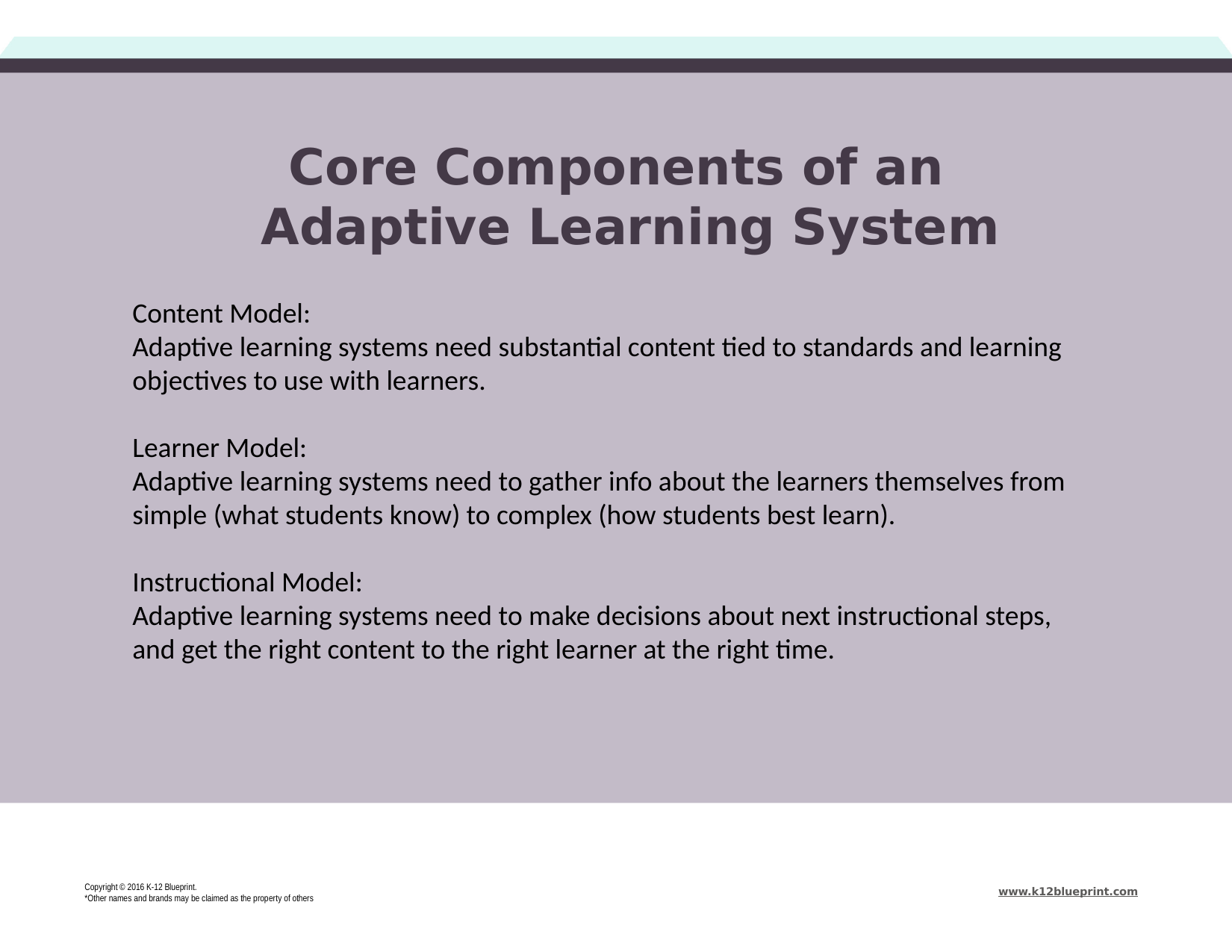

Core Components of an Adaptive Learning System
Content Model:
Adaptive learning systems need substantial content tied to standards and learning objectives to use with learners.

Learner Model:
Adaptive learning systems need to gather info about the learners themselves from simple (what students know) to complex (how students best learn).

Instructional Model:
Adaptive learning systems need to make decisions about next instructional steps, and get the right content to the right learner at the right time.
Copyright © 2016 K-12 Blueprint.
*Other names and brands may be claimed as the property of others
www.k12blueprint.com